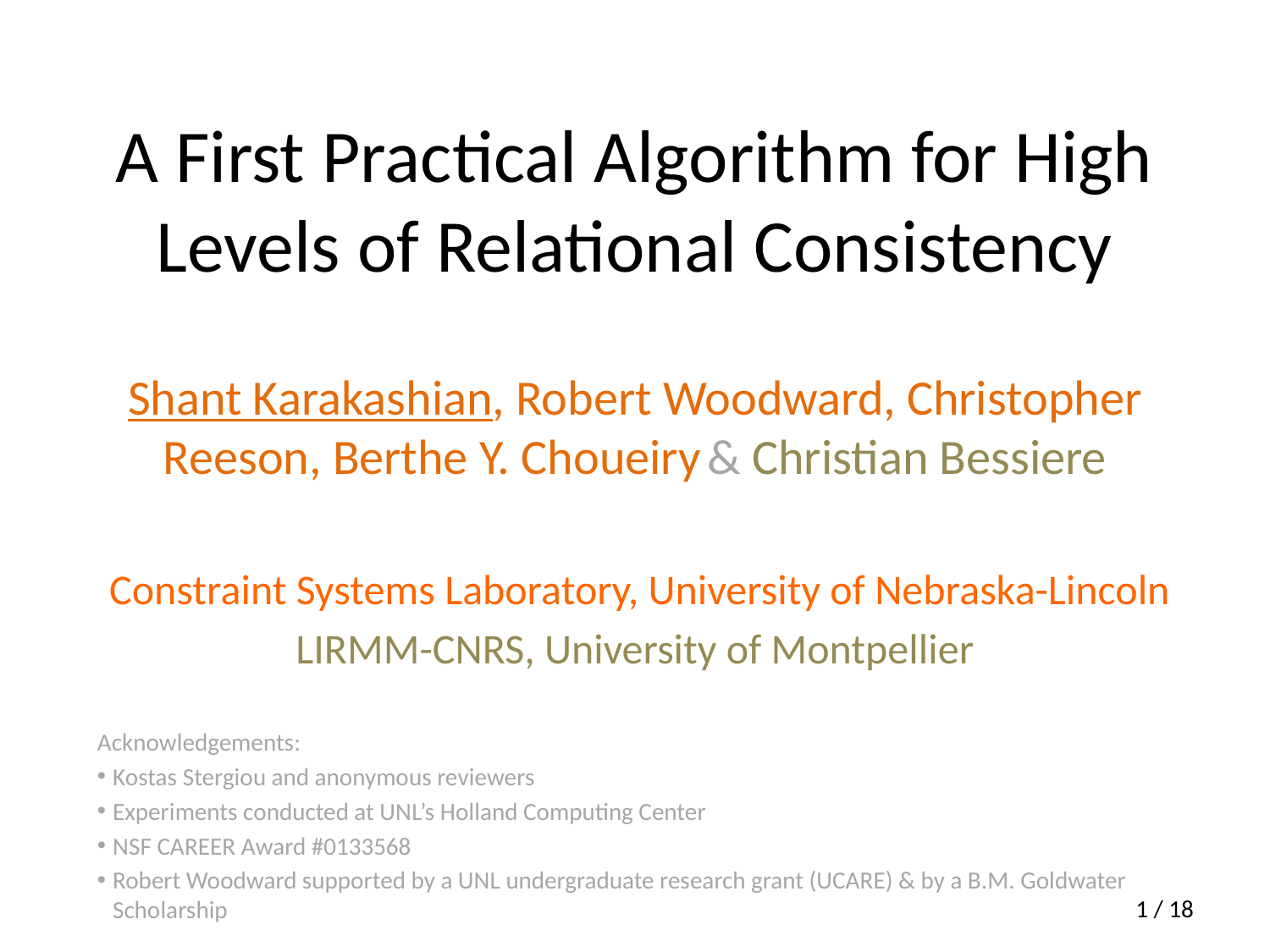

# A First Practical Algorithm for High Levels of Relational Consistency
Shant Karakashian, Robert Woodward, Christopher Reeson, Berthe Y. Choueiry & Christian Bessiere

 Constraint Systems Laboratory, University of Nebraska-Lincoln
LIRMM-CNRS, University of Montpellier

Acknowledgements:
Kostas Stergiou and anonymous reviewers
Experiments conducted at UNL’s Holland Computing Center
NSF CAREER Award #0133568
Robert Woodward supported by a UNL undergraduate research grant (UCARE) & by a B.M. Goldwater Scholarship
1